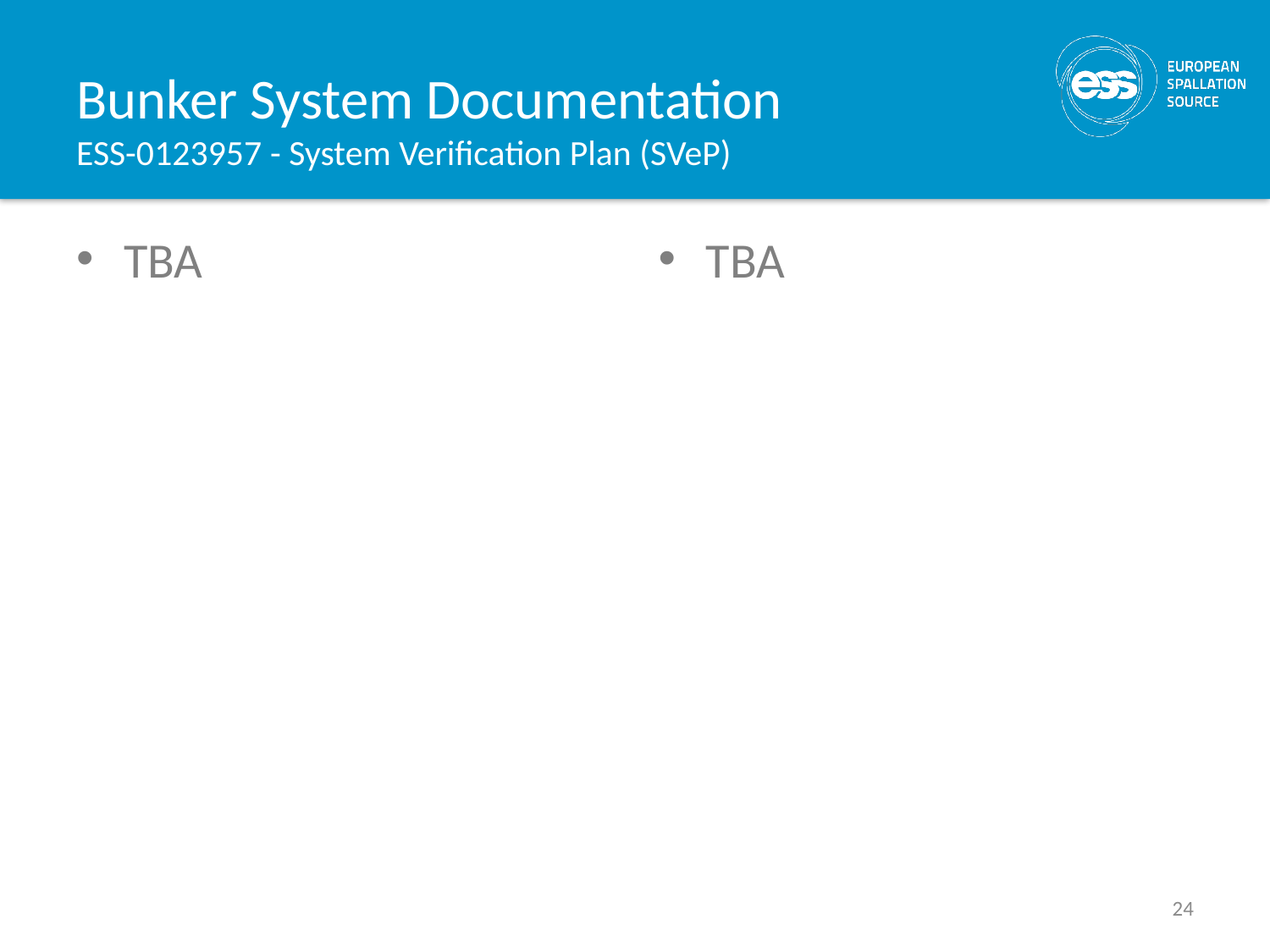

# Bunker System Documentation ESS-0123957 - System Verification Plan (SVeP)
TBA
TBA
24